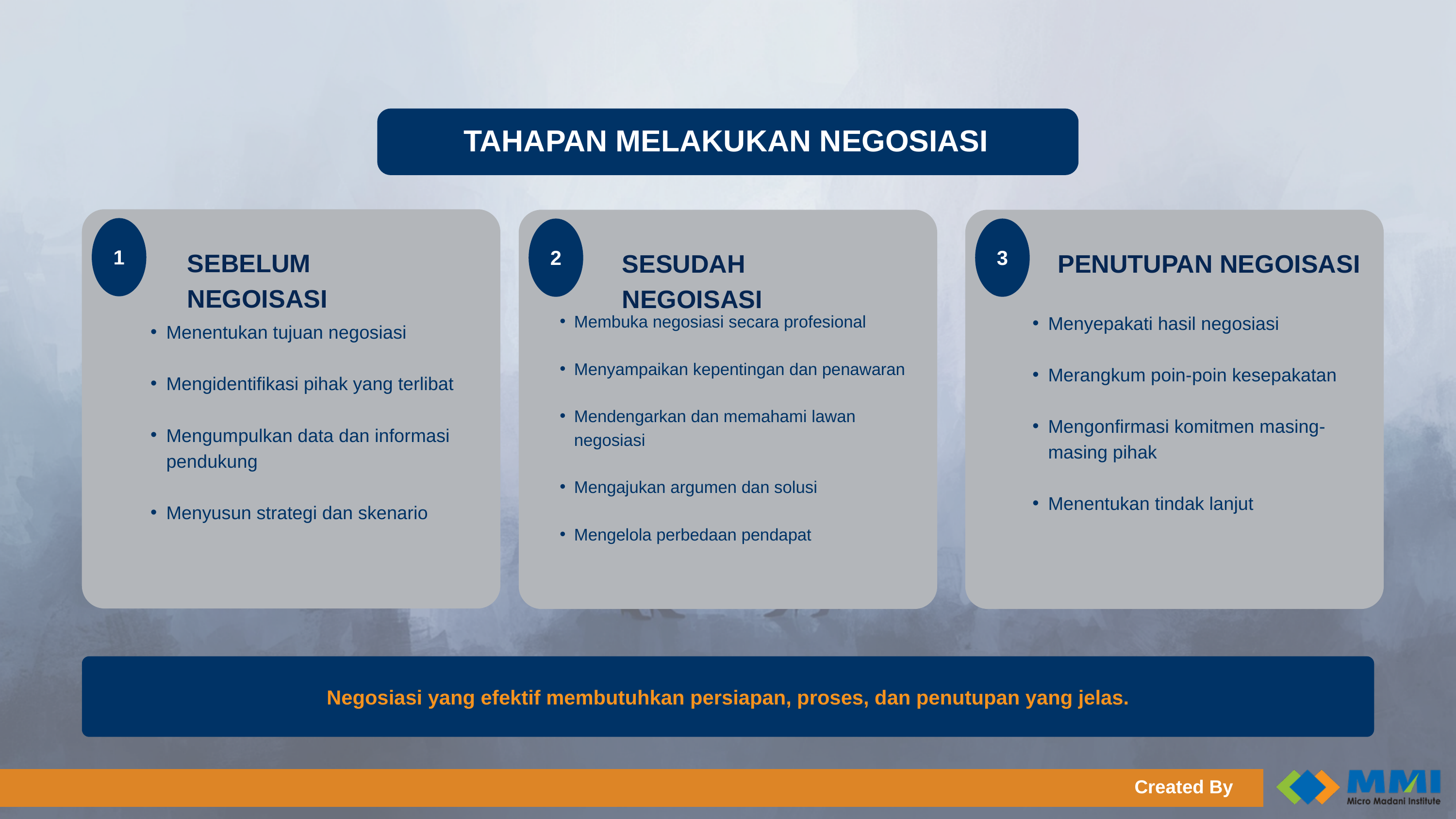

TAHAPAN MELAKUKAN NEGOSIASI

1
SEBELUM NEGOISASI
Menentukan tujuan negosiasi

Mengidentifikasi pihak yang terlibat

Mengumpulkan data dan informasi pendukung

Menyusun strategi dan skenario

2
SESUDAH NEGOISASI
Membuka negosiasi secara profesional

Menyampaikan kepentingan dan penawaran

Mendengarkan dan memahami lawan negosiasi

Mengajukan argumen dan solusi

Mengelola perbedaan pendapat

3
PENUTUPAN NEGOISASI
Menyepakati hasil negosiasi

Merangkum poin-poin kesepakatan

Mengonfirmasi komitmen masing-masing pihak

Menentukan tindak lanjut

Negosiasi yang efektif membutuhkan persiapan, proses, dan penutupan yang jelas.

Created By